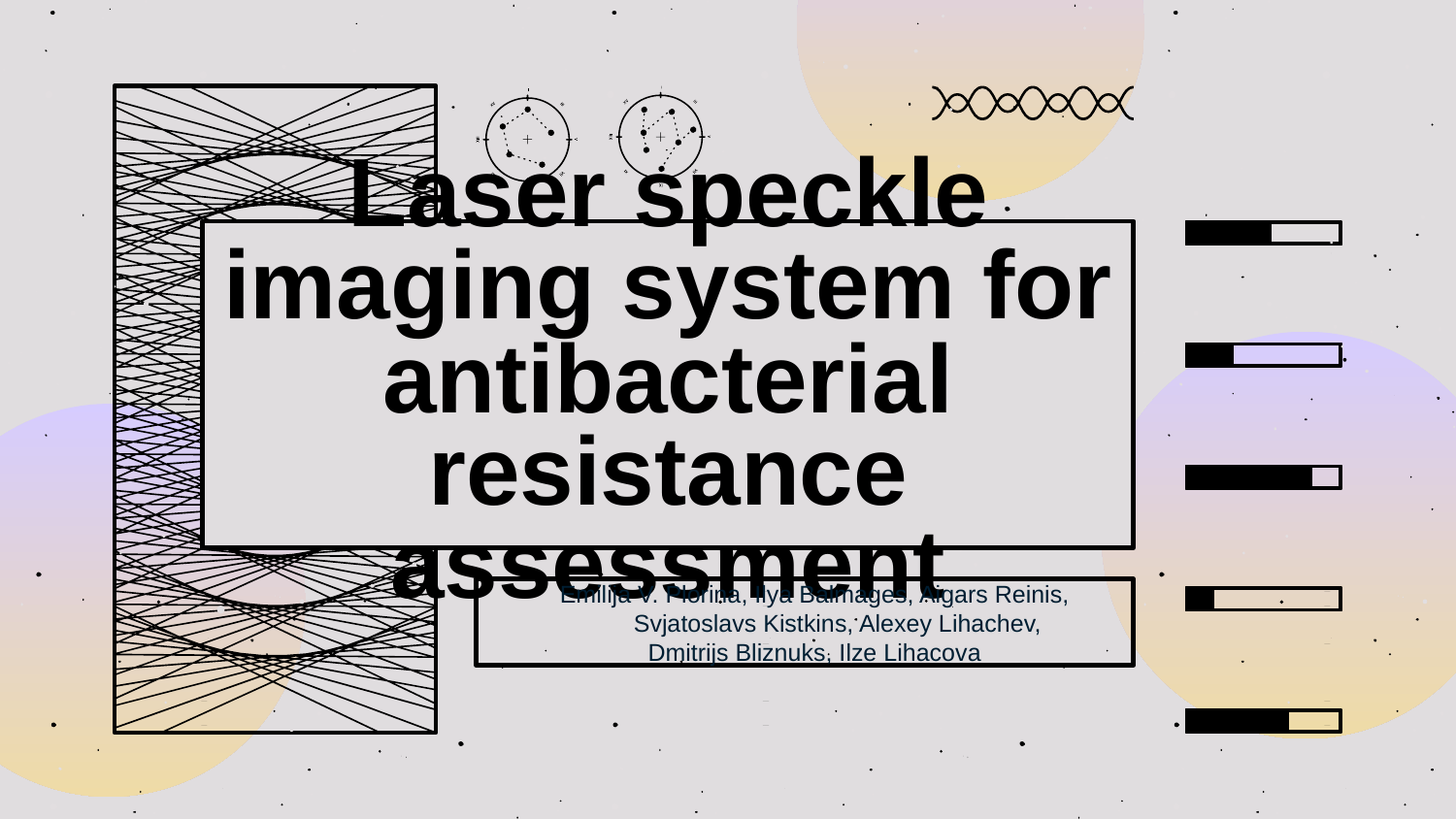

# Laser speckle imaging system for antibacterial resistance assessment
Emilija V. Plorina, Ilya Balmages, Aigars Reinis, Svjatoslavs Kistkins, Alexey Lihachev,
Dmitrijs Bliznuks, Ilze Lihacova